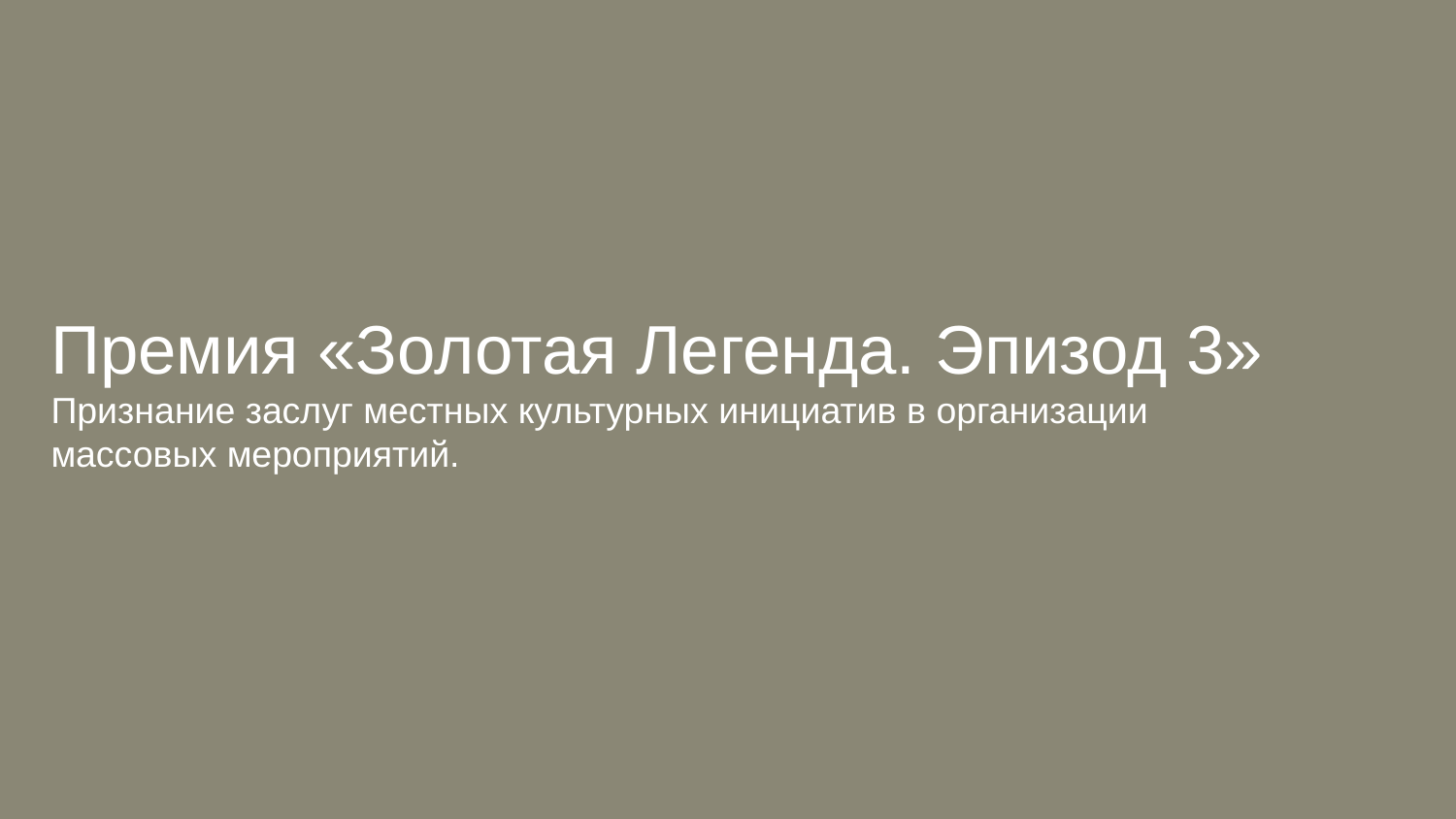

Премия «Золотая Легенда. Эпизод 3»
Признание заслуг местных культурных инициатив в организации массовых мероприятий.